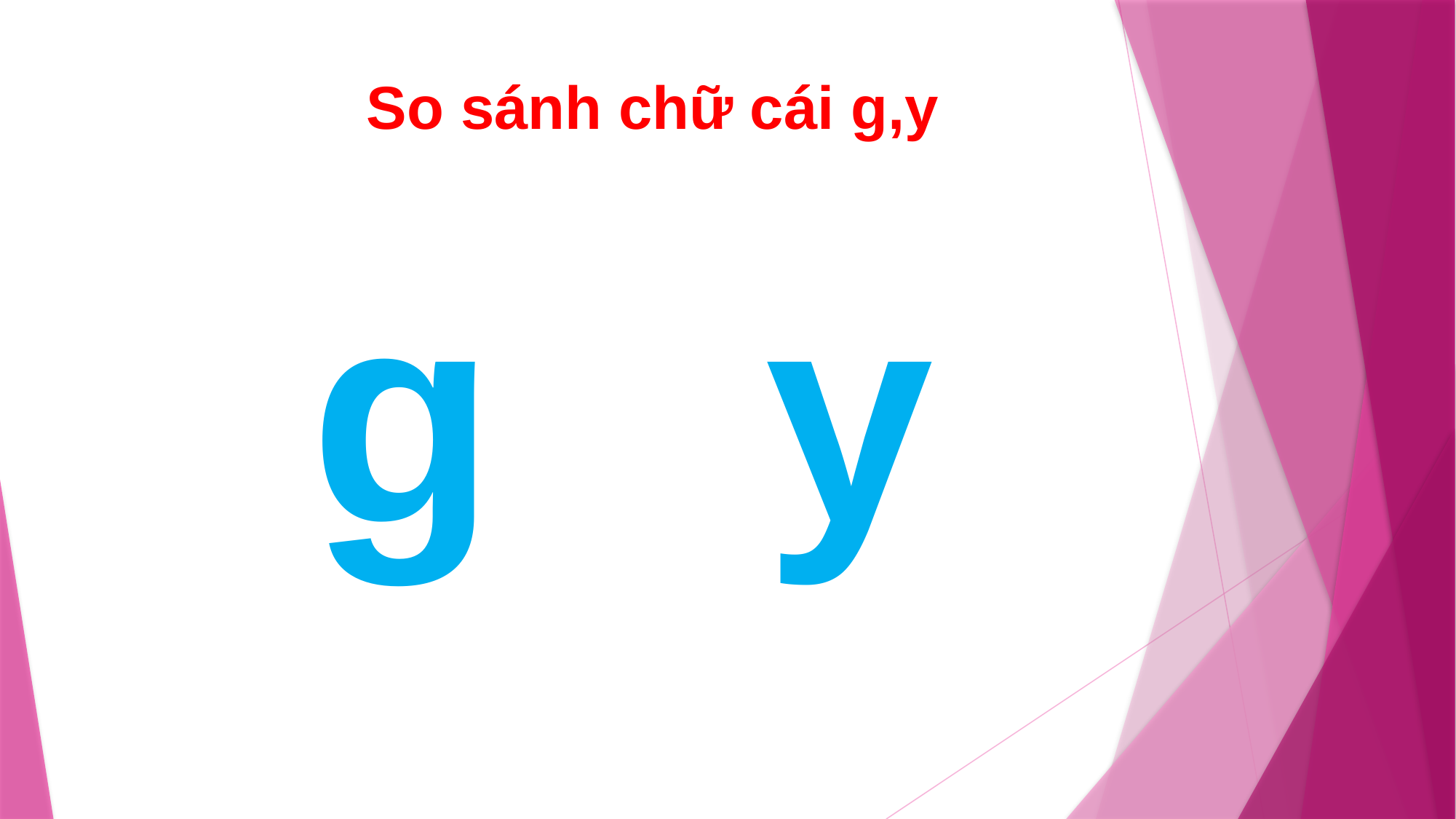

So sánh chữ cái g,y
g
y